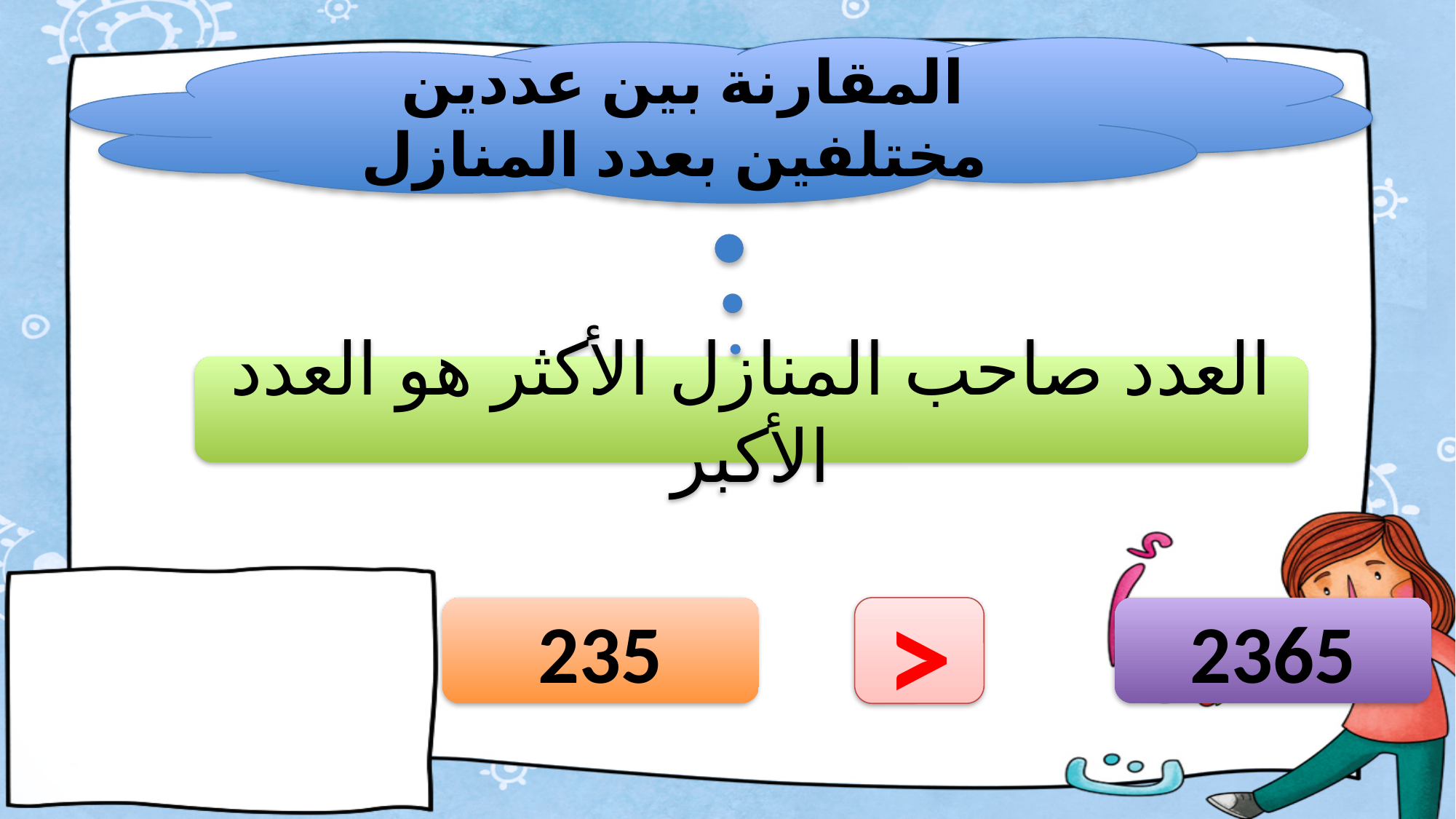

المقارنة بين عددين  مختلفين بعدد المنازل
العدد صاحب المنازل الأكثر هو العدد الأكبر
235
>
2365